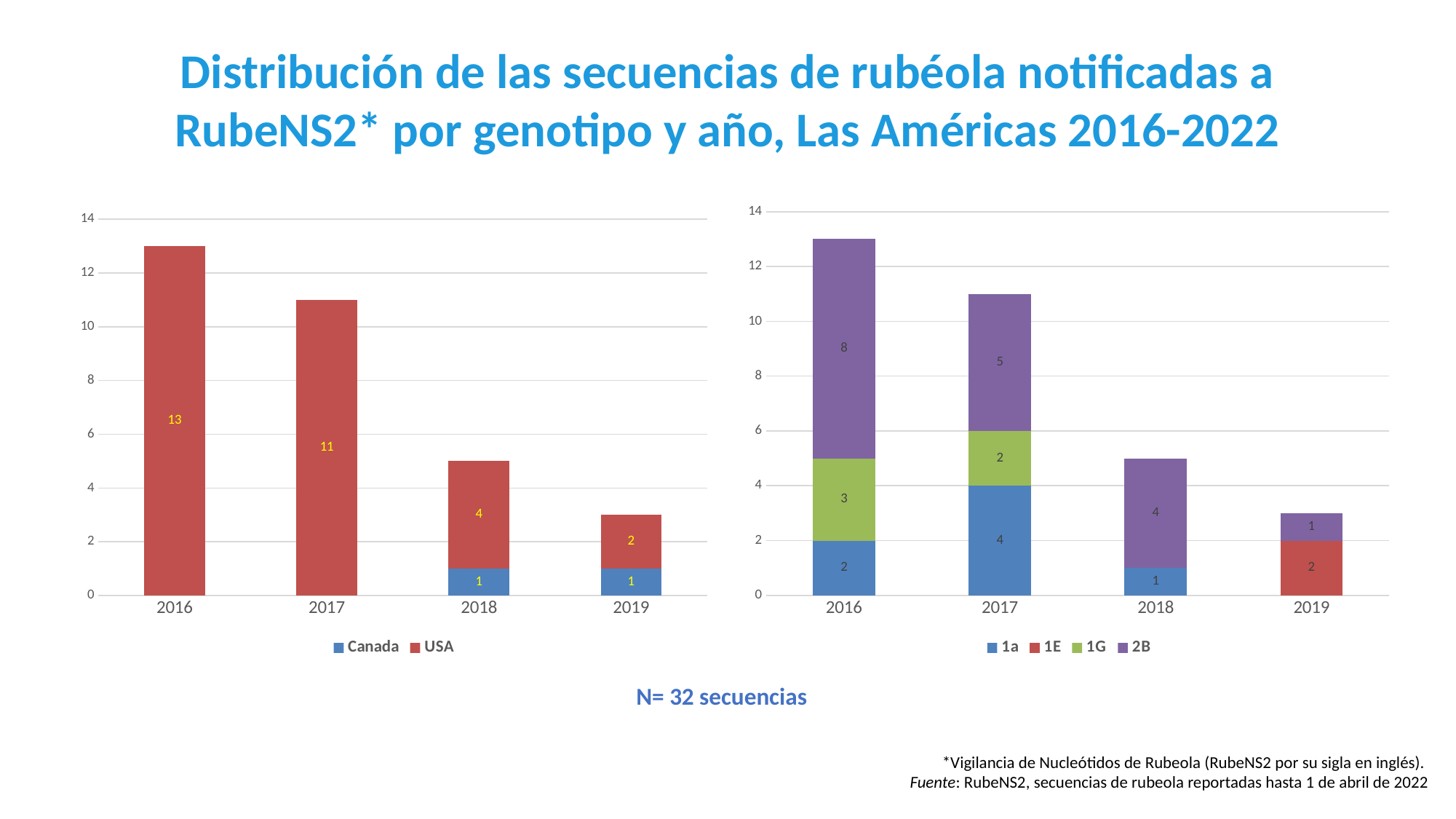

Distribución de las secuencias de rubéola notificadas a RubeNS2* por genotipo y año, Las Américas 2016-2022

### Chart

| Category | 1a | 1E | 1G | 2B |
|---|---|---|---|---|
| 2016 | 2.0 | None | 3.0 | 8.0 |
| 2017 | 4.0 | None | 2.0 | 5.0 |
| 2018 | 1.0 | None | None | 4.0 |
| 2019 | None | 2.0 | None | 1.0 |

### Chart

| Category | Canada | USA |
|---|---|---|
| 2016 | None | 13.0 |
| 2017 | None | 11.0 |
| 2018 | 1.0 | 4.0 |
| 2019 | 1.0 | 2.0 |
N= 32 secuencias
*Vigilancia de Nucleótidos de Rubeola (RubeNS2 por su sigla en inglés).
Fuente: RubeNS2, secuencias de rubeola reportadas hasta 1 de abril de 2022